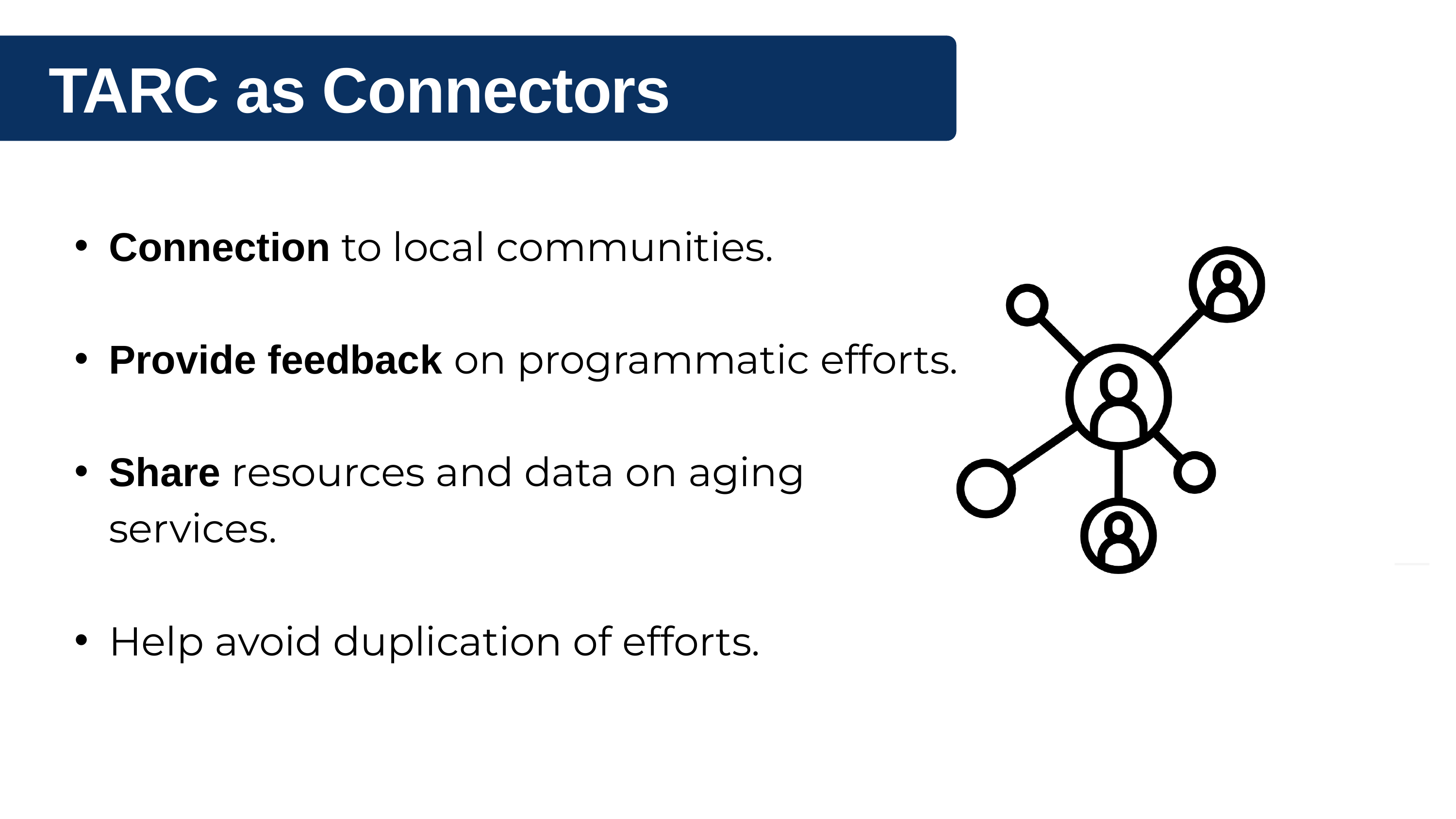

TARC as Connectors

Connection to local communities.

Provide feedback on programmatic efforts.

Share resources and data on aging services.

Help avoid duplication of efforts.